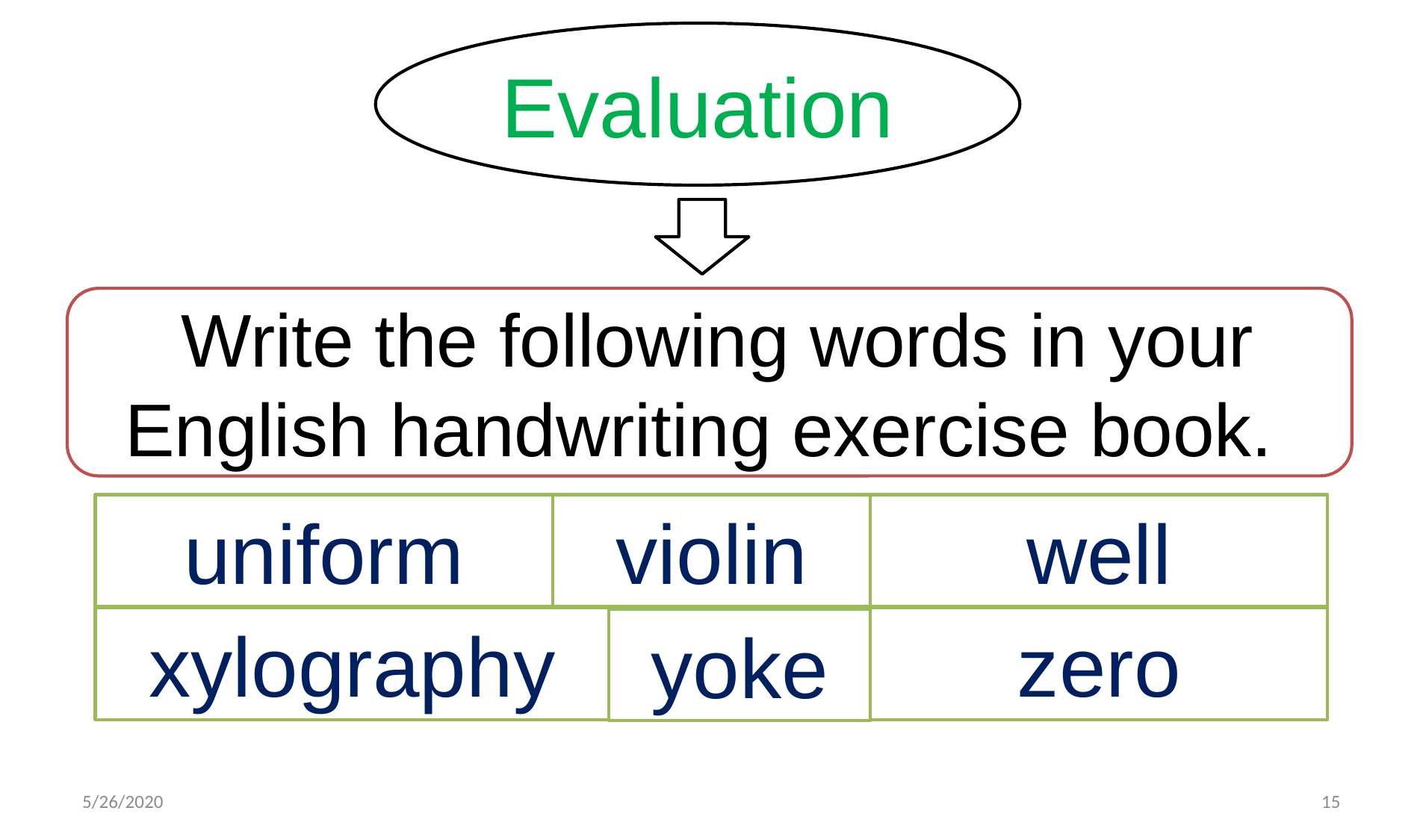

Evaluation

 Write the following words in your English handwriting exercise book.
uniform
violin
well
xylography
zero
yoke
5/26/2020
15